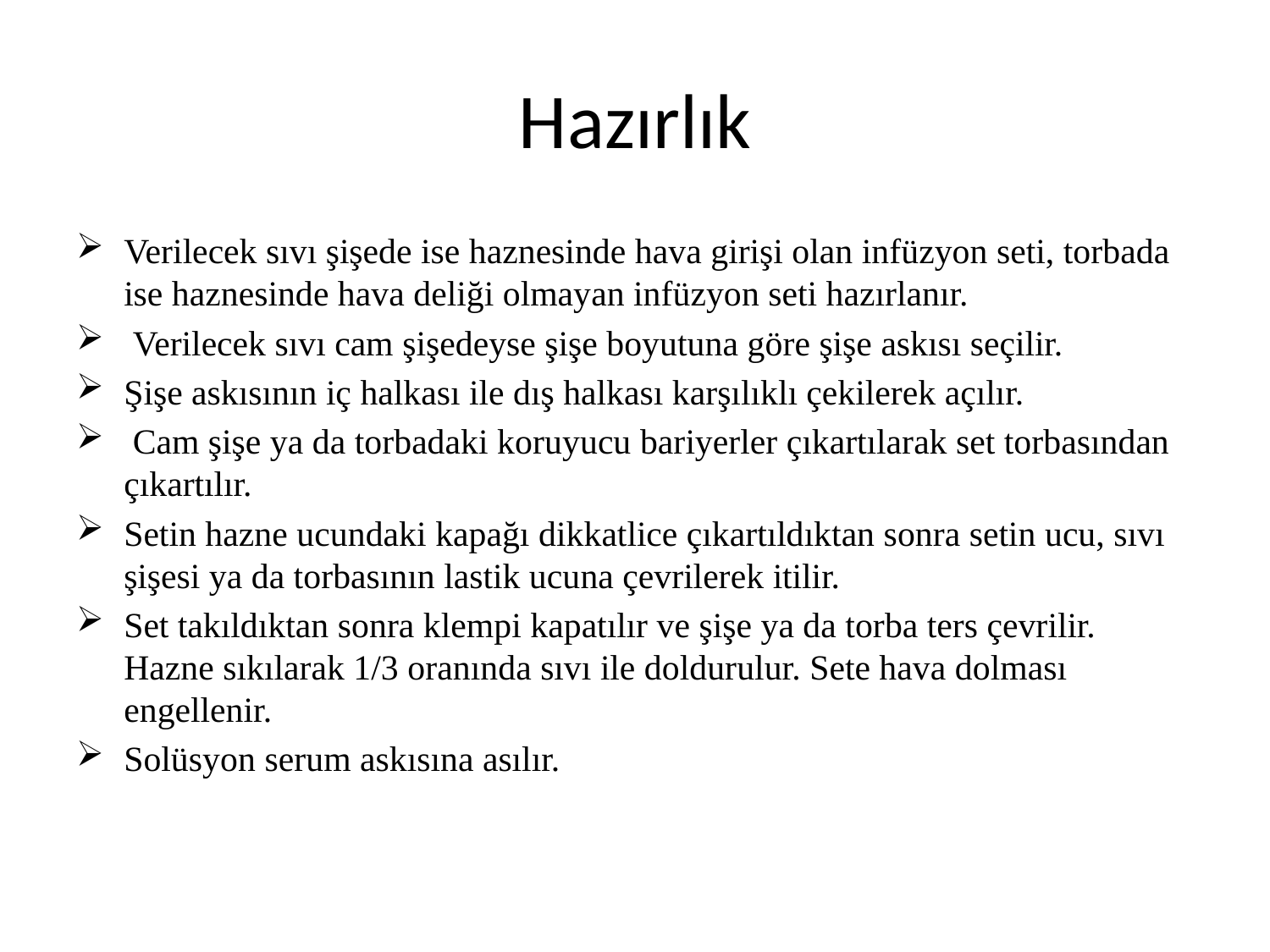

# Hazırlık
Verilecek sıvı şişede ise haznesinde hava girişi olan infüzyon seti, torbada ise haznesinde hava deliği olmayan infüzyon seti hazırlanır.
 Verilecek sıvı cam şişedeyse şişe boyutuna göre şişe askısı seçilir.
Şişe askısının iç halkası ile dış halkası karşılıklı çekilerek açılır.
 Cam şişe ya da torbadaki koruyucu bariyerler çıkartılarak set torbasından çıkartılır.
Setin hazne ucundaki kapağı dikkatlice çıkartıldıktan sonra setin ucu, sıvı şişesi ya da torbasının lastik ucuna çevrilerek itilir.
Set takıldıktan sonra klempi kapatılır ve şişe ya da torba ters çevrilir. Hazne sıkılarak 1/3 oranında sıvı ile doldurulur. Sete hava dolması engellenir.
Solüsyon serum askısına asılır.